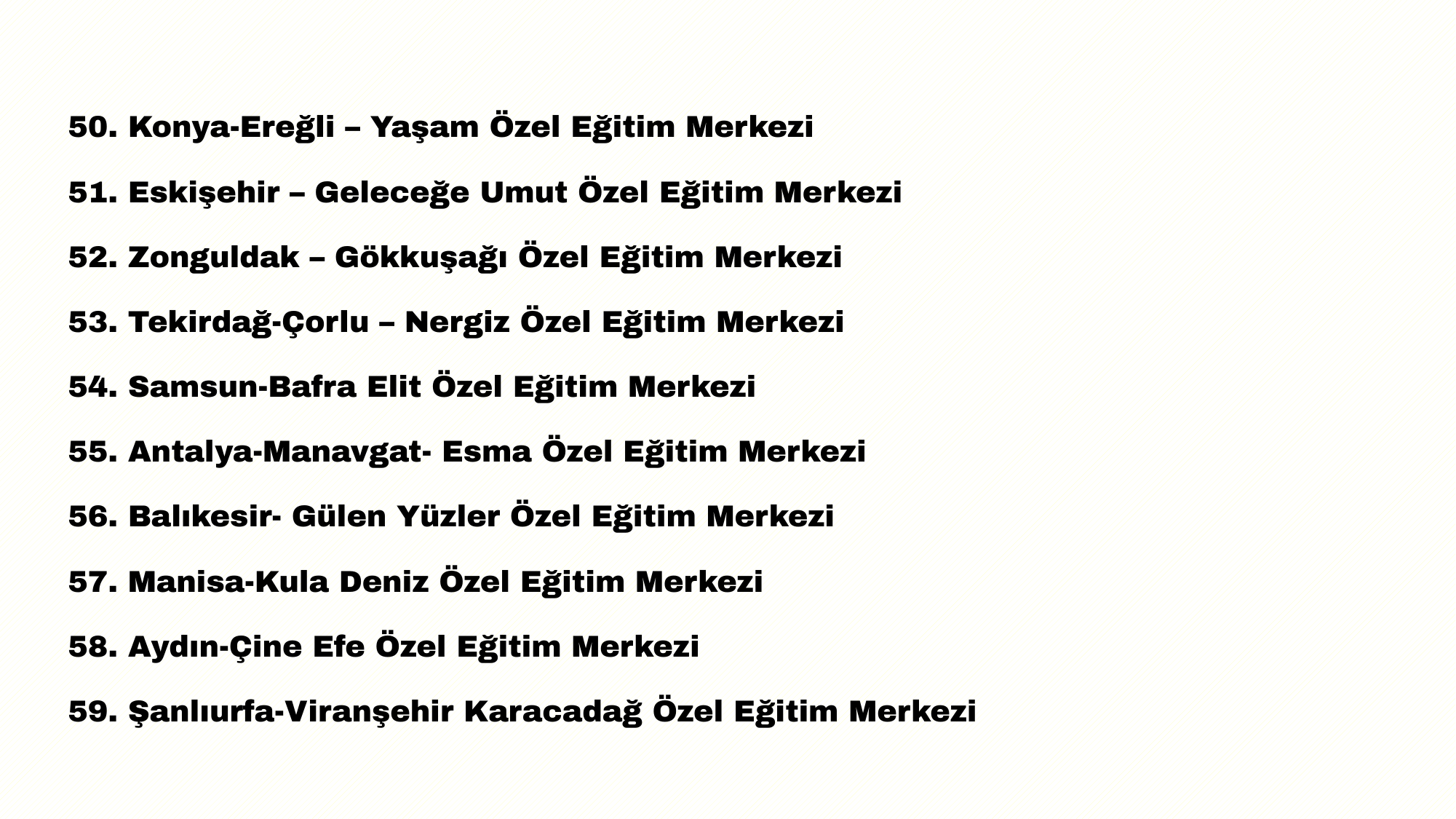

50. Konya-Ereğli – Yaşam Özel Eğitim Merkezi
51. Eskişehir – Geleceğe Umut Özel Eğitim Merkezi
52. Zonguldak – Gökkuşağı Özel Eğitim Merkezi
53. Tekirdağ-Çorlu – Nergiz Özel Eğitim Merkezi
54. Samsun-Bafra Elit Özel Eğitim Merkezi
55. Antalya-Manavgat- Esma Özel Eğitim Merkezi
56. Balıkesir- Gülen Yüzler Özel Eğitim Merkezi
57. Manisa-Kula Deniz Özel Eğitim Merkezi
58. Aydın-Çine Efe Özel Eğitim Merkezi
59. Şanlıurfa-Viranşehir Karacadağ Özel Eğitim Merkezi